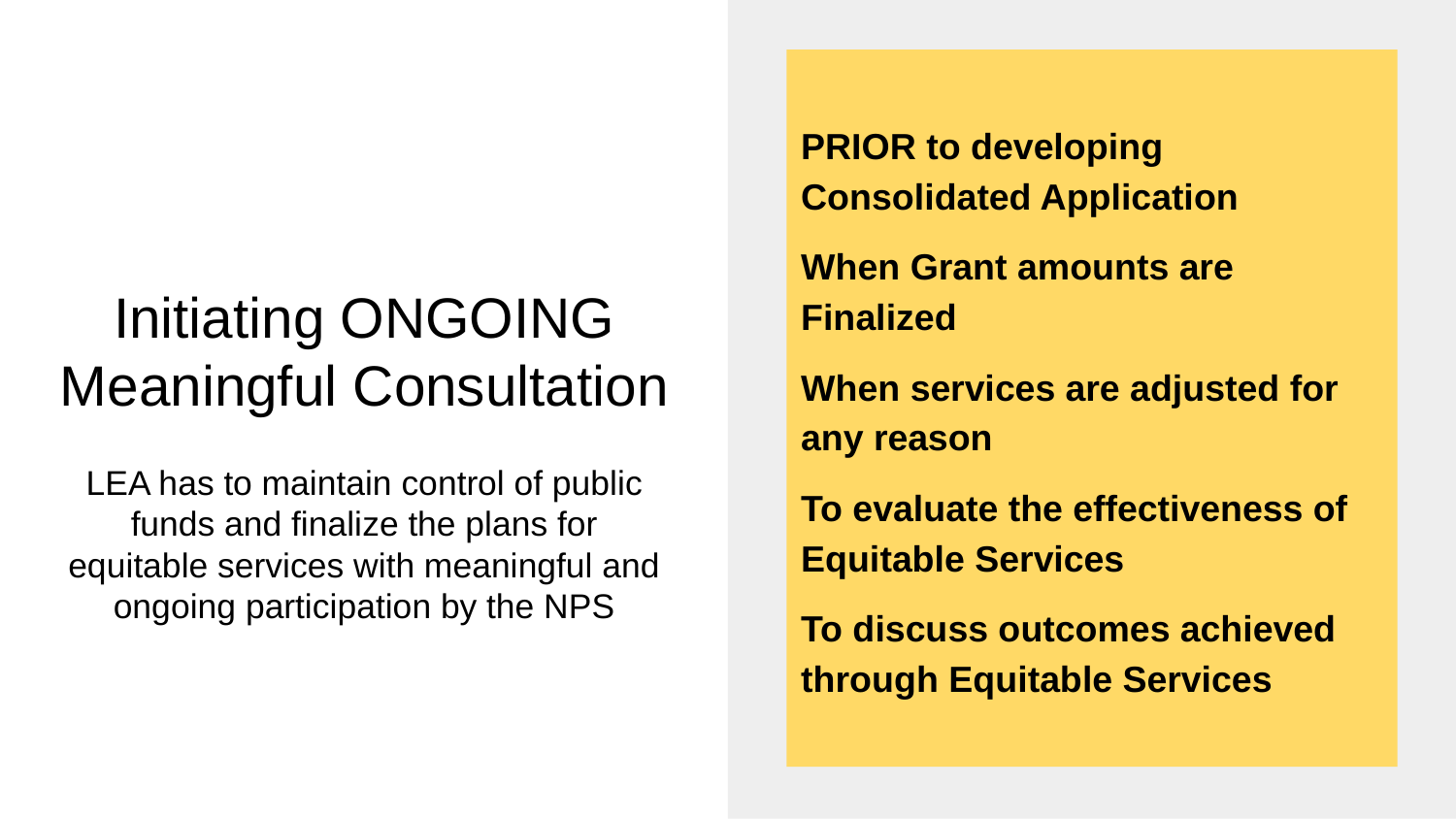

PRIOR to developing Consolidated Application
When Grant amounts are Finalized
When services are adjusted for any reason
To evaluate the effectiveness of Equitable Services
To discuss outcomes achieved through Equitable Services
# Initiating ONGOING Meaningful Consultation
LEA has to maintain control of public funds and finalize the plans for equitable services with meaningful and ongoing participation by the NPS